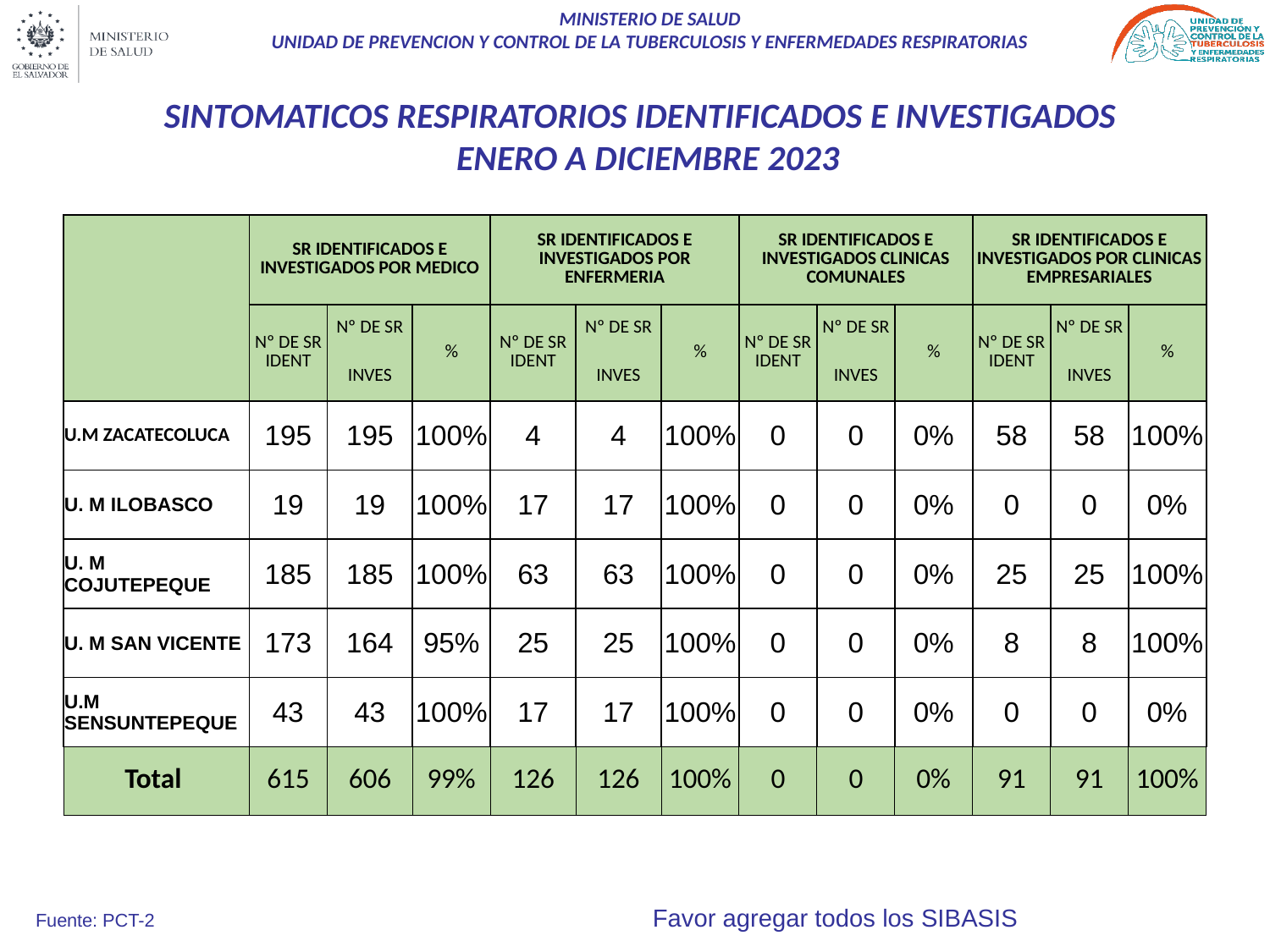

# SINTOMATICOS RESPIRATORIOS IDENTIFICADOS E INVESTIGADOS ENERO A DICIEMBRE 2023
|  | SR IDENTIFICADOS E INVESTIGADOS POR MEDICO |  |  | SR IDENTIFICADOS E INVESTIGADOS POR ENFERMERIA |  |  | SR IDENTIFICADOS E INVESTIGADOS CLINICAS COMUNALES |  |  | SR IDENTIFICADOS E INVESTIGADOS POR CLINICAS EMPRESARIALES |  |  |
| --- | --- | --- | --- | --- | --- | --- | --- | --- | --- | --- | --- | --- |
|  | Nº DE SR IDENT | Nº DE SR | % | Nº DE SR IDENT | Nº DE SR | % | Nº DE SR IDENT | Nº DE SR | % | Nº DE SR IDENT | Nº DE SR | % |
|  |  | INVES |  |  | INVES |  |  | INVES |  |  | INVES |  |
| U.M ZACATECOLUCA | 195 | 195 | 100% | 4 | 4 | 100% | 0 | 0 | 0% | 58 | 58 | 100% |
| U. M ILOBASCO | 19 | 19 | 100% | 17 | 17 | 100% | 0 | 0 | 0% | 0 | 0 | 0% |
| U. M COJUTEPEQUE | 185 | 185 | 100% | 63 | 63 | 100% | 0 | 0 | 0% | 25 | 25 | 100% |
| U. M SAN VICENTE | 173 | 164 | 95% | 25 | 25 | 100% | 0 | 0 | 0% | 8 | 8 | 100% |
| U.M SENSUNTEPEQUE | 43 | 43 | 100% | 17 | 17 | 100% | 0 | 0 | 0% | 0 | 0 | 0% |
| Total | 615 | 606 | 99% | 126 | 126 | 100% | 0 | 0 | 0% | 91 | 91 | 100% |
Fuente: PCT-2                                                                                                  Favor agregar todos los SIBASIS